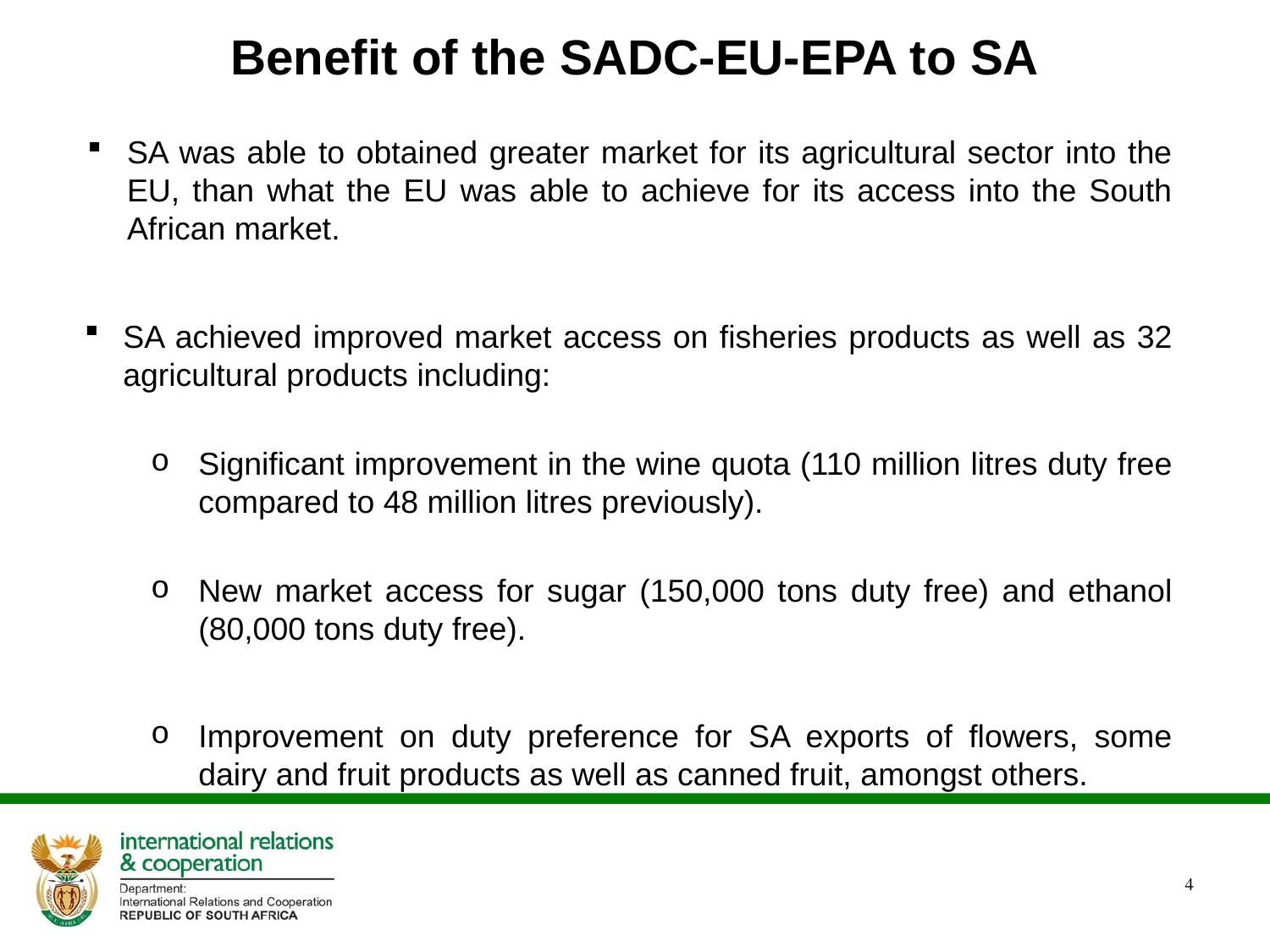

# Benefit of the SADC-EU-EPA to SA
SA was able to obtained greater market for its agricultural sector into the EU, than what the EU was able to achieve for its access into the South African market.

SA achieved improved market access on fisheries products as well as 32 agricultural products including:

Significant improvement in the wine quota (110 million litres duty free compared to 48 million litres previously).

New market access for sugar (150,000 tons duty free) and ethanol (80,000 tons duty free).

Improvement on duty preference for SA exports of flowers, some dairy and fruit products as well as canned fruit, amongst others.

4